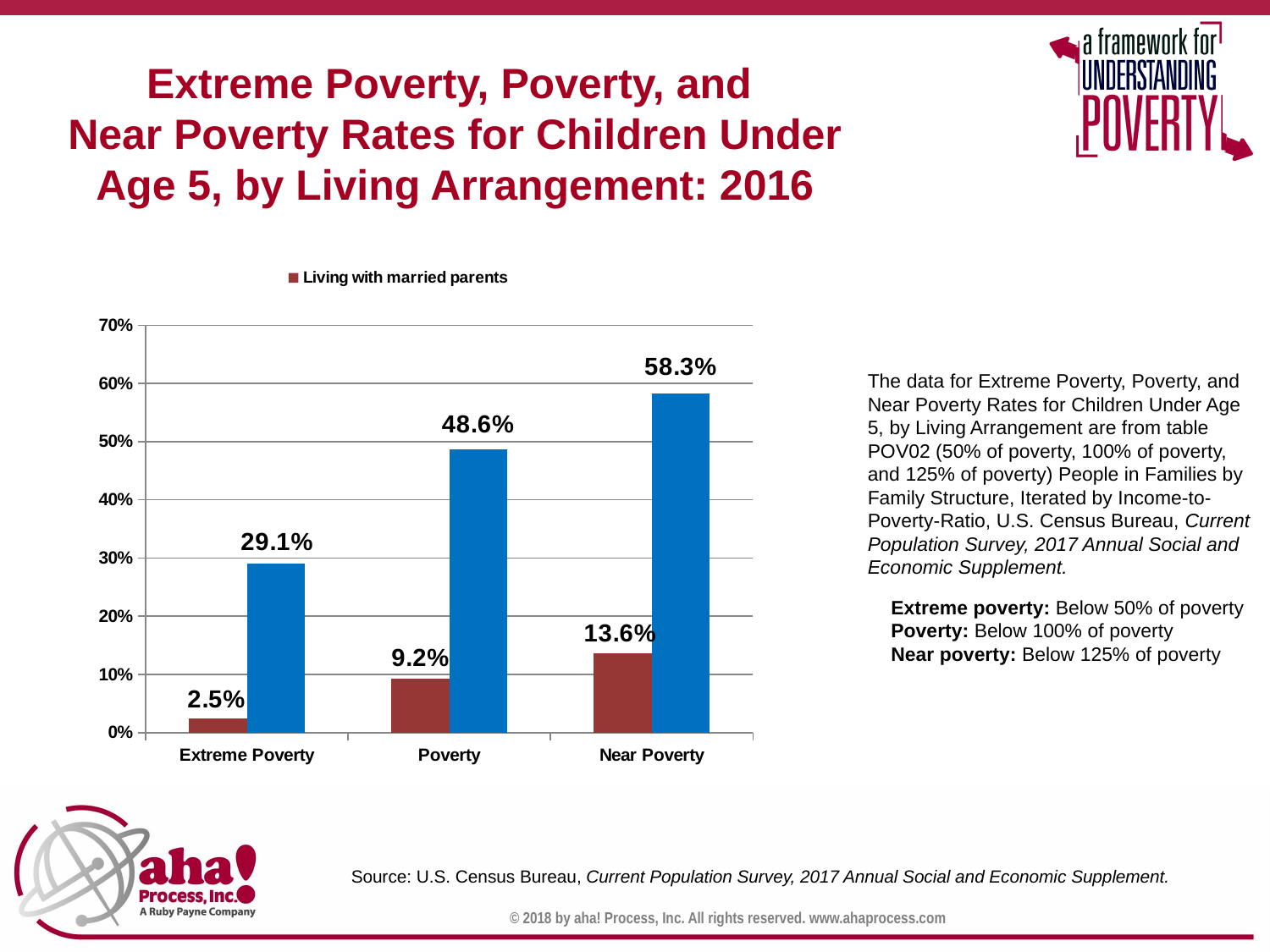

Extreme Poverty, Poverty, and
Near Poverty Rates for Children Under Age 5, by Living Arrangement: 2016

### Chart

| Category | Living with married parents | Living with female head of household only |
|---|---|---|
| Extreme Poverty | 0.025 | 0.291 |
| Poverty | 0.092 | 0.486 |
| Near Poverty | 0.136 | 0.583 |
The data for Extreme Poverty, Poverty, and Near Poverty Rates for Children Under Age 5, by Living Arrangement are from table POV02 (50% of poverty, 100% of poverty, and 125% of poverty) People in Families by Family Structure, Iterated by Income-to-Poverty-Ratio, U.S. Census Bureau, Current Population Survey, 2017 Annual Social and Economic Supplement.

Extreme poverty: Below 50% of poverty
Poverty: Below 100% of poverty
Near poverty: Below 125% of poverty

Source: U.S. Census Bureau, Current Population Survey, 2017 Annual Social and Economic Supplement.